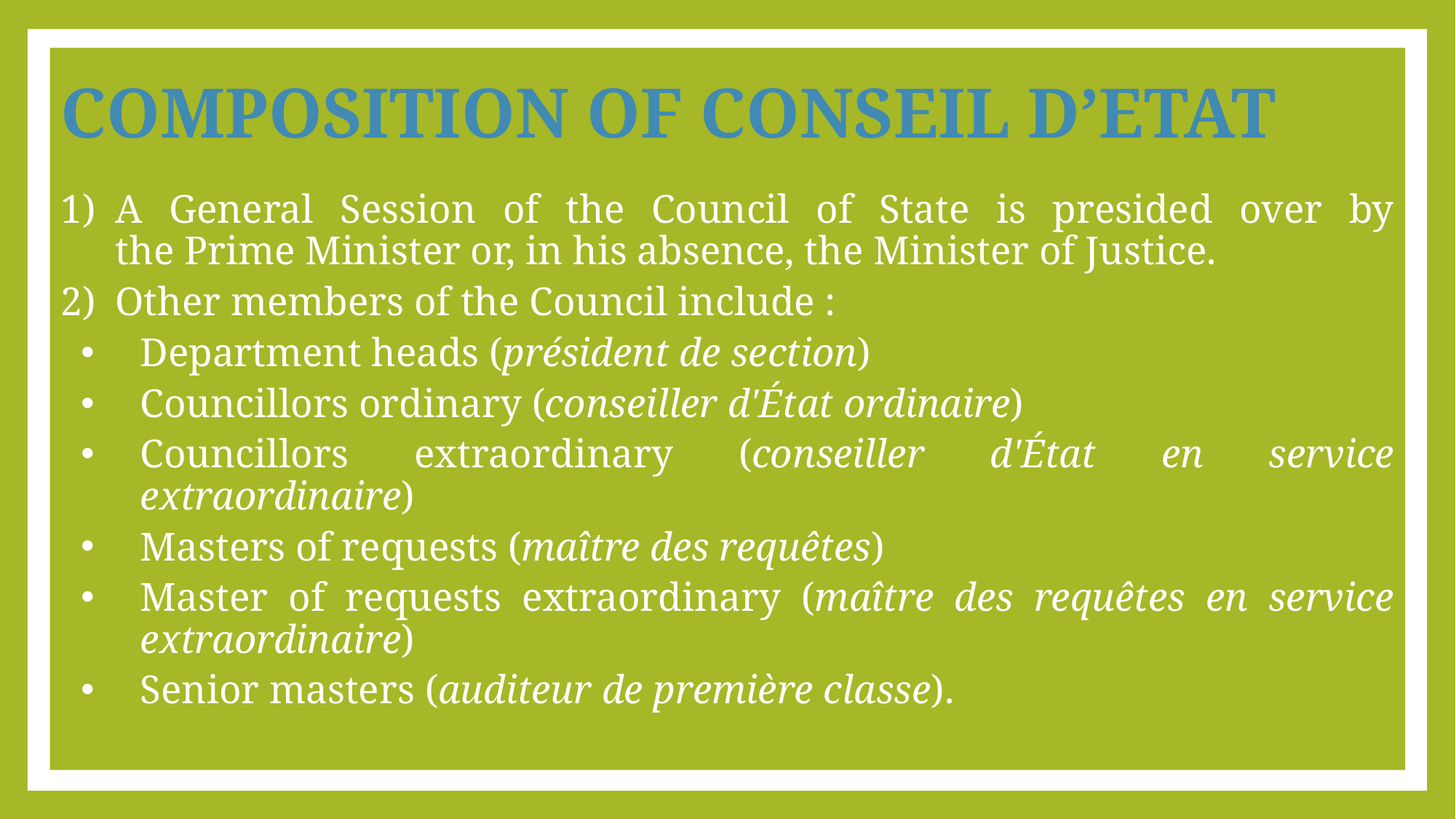

# COMPOSITION OF CONSEIL D’ETAT
A General Session of the Council of State is presided over by the Prime Minister or, in his absence, the Minister of Justice.
Other members of the Council include :
Department heads (président de section)
Councillors ordinary (conseiller d'État ordinaire)
Councillors extraordinary (conseiller d'État en service extraordinaire)
Masters of requests (maître des requêtes)
Master of requests extraordinary (maître des requêtes en service extraordinaire)
Senior masters (auditeur de première classe).
Masters (auditeur de deuxième classe)